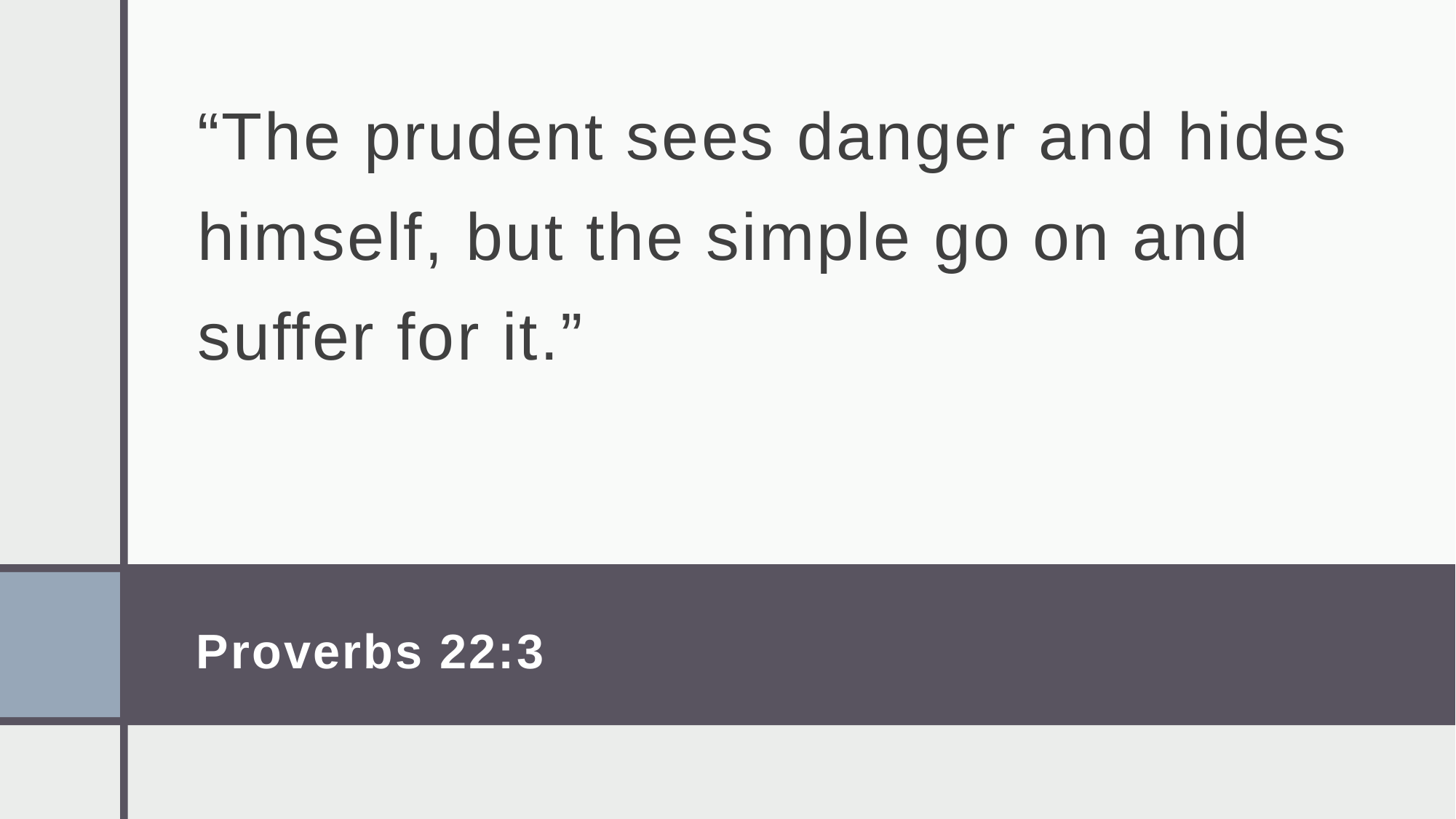

“The prudent sees danger and hides himself, but the simple go on and suffer for it.”

# Proverbs 22:3